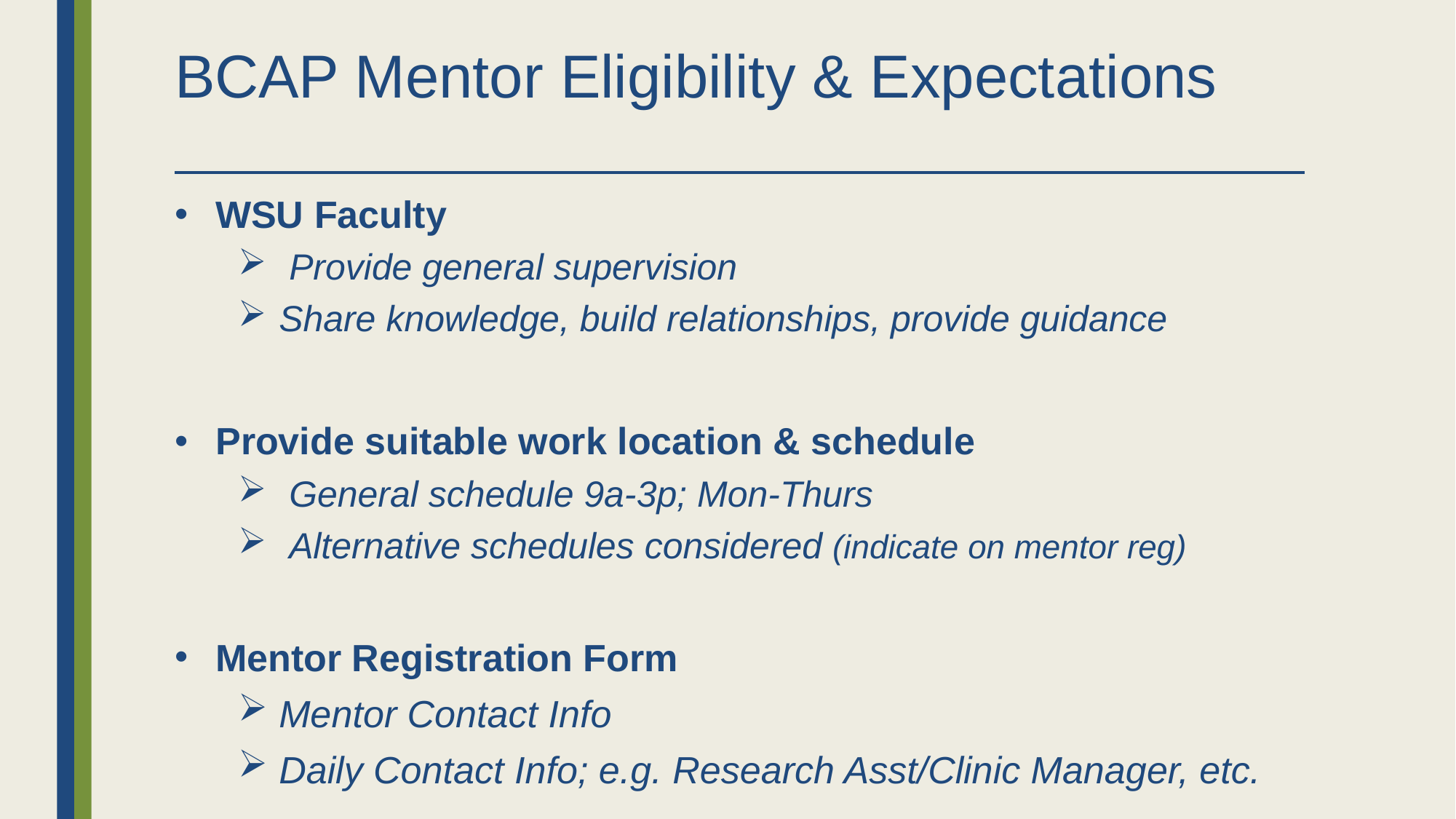

# BCAP Mentor Eligibility & Expectations

WSU Faculty
 Provide general supervision
Share knowledge, build relationships, provide guidance

Provide suitable work location & schedule
 General schedule 9a-3p; Mon-Thurs
 Alternative schedules considered (indicate on mentor reg)

Mentor Registration Form
Mentor Contact Info
Daily Contact Info; e.g. Research Asst/Clinic Manager, etc.